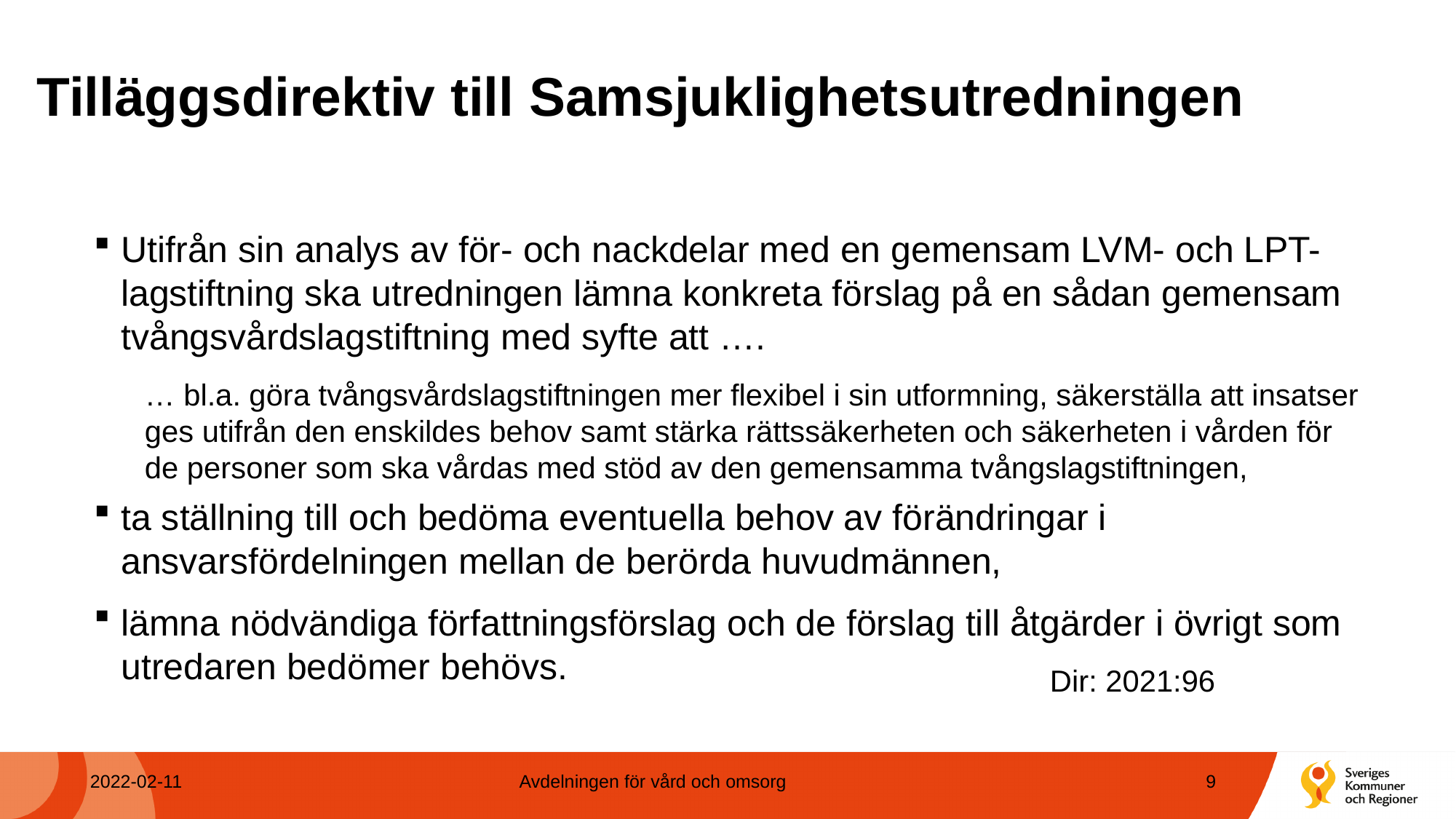

# Tilläggsdirektiv till Samsjuklighetsutredningen
Utifrån sin analys av för- och nackdelar med en gemensam LVM- och LPT- lagstiftning ska utredningen lämna konkreta förslag på en sådan gemensam tvångsvårdslagstiftning med syfte att ….
… bl.a. göra tvångsvårdslagstiftningen mer flexibel i sin utformning, säkerställa att insatser ges utifrån den enskildes behov samt stärka rättssäkerheten och säkerheten i vården för de personer som ska vårdas med stöd av den gemensamma tvångslagstiftningen,
ta ställning till och bedöma eventuella behov av förändringar i ansvarsfördelningen mellan de berörda huvudmännen,
lämna nödvändiga författningsförslag och de förslag till åtgärder i övrigt som utredaren bedömer behövs.
Dir: 2021:96
2022-02-11
Avdelningen för vård och omsorg
9